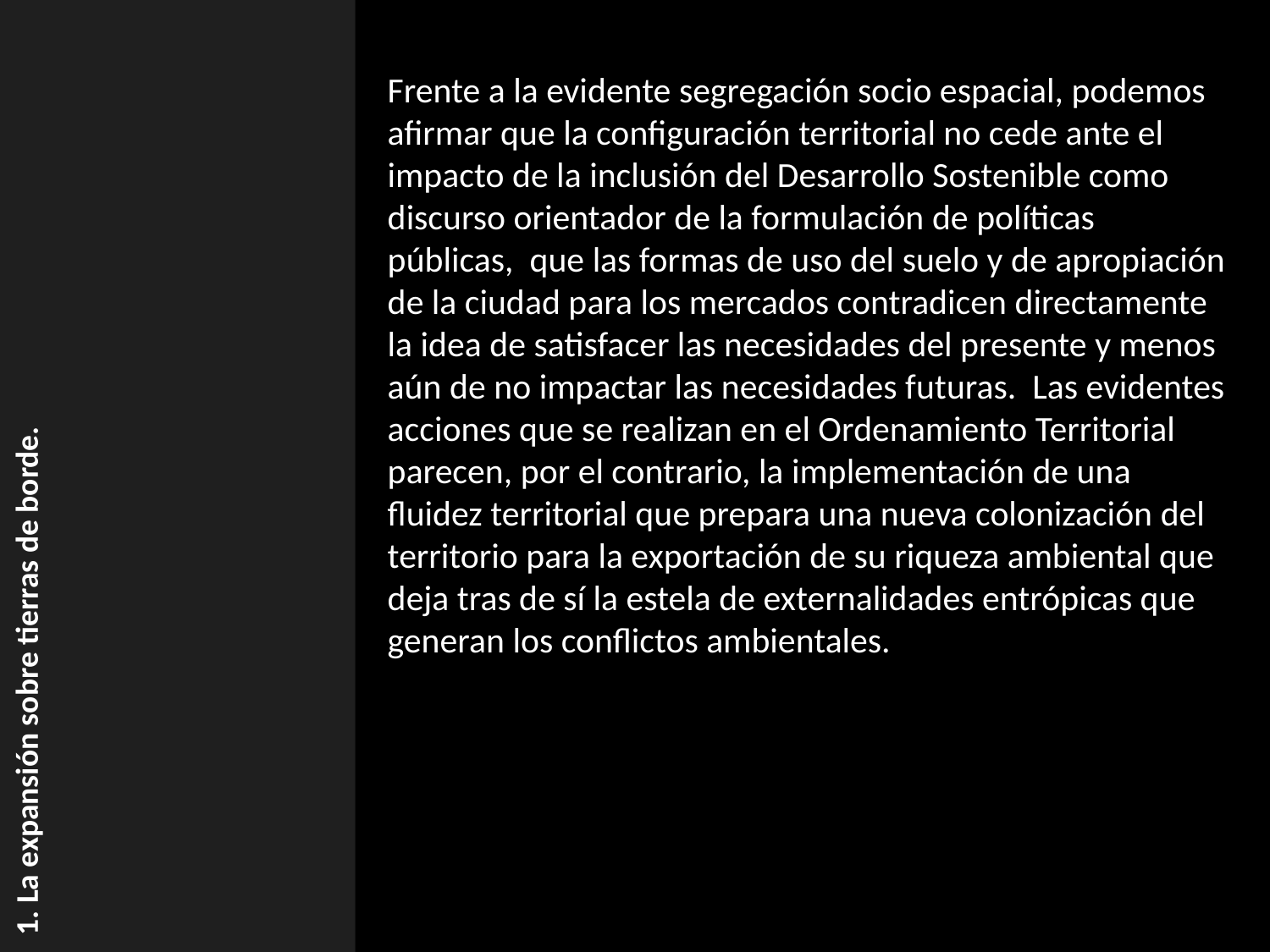

Frente a la evidente segregación socio espacial, podemos afirmar que la configuración territorial no cede ante el impacto de la inclusión del Desarrollo Sostenible como discurso orientador de la formulación de políticas públicas,  que las formas de uso del suelo y de apropiación de la ciudad para los mercados contradicen directamente la idea de satisfacer las necesidades del presente y menos aún de no impactar las necesidades futuras.  Las evidentes acciones que se realizan en el Ordenamiento Territorial parecen, por el contrario, la implementación de una fluidez territorial que prepara una nueva colonización del territorio para la exportación de su riqueza ambiental que deja tras de sí la estela de externalidades entrópicas que generan los conflictos ambientales.
1. La expansión sobre tierras de borde.